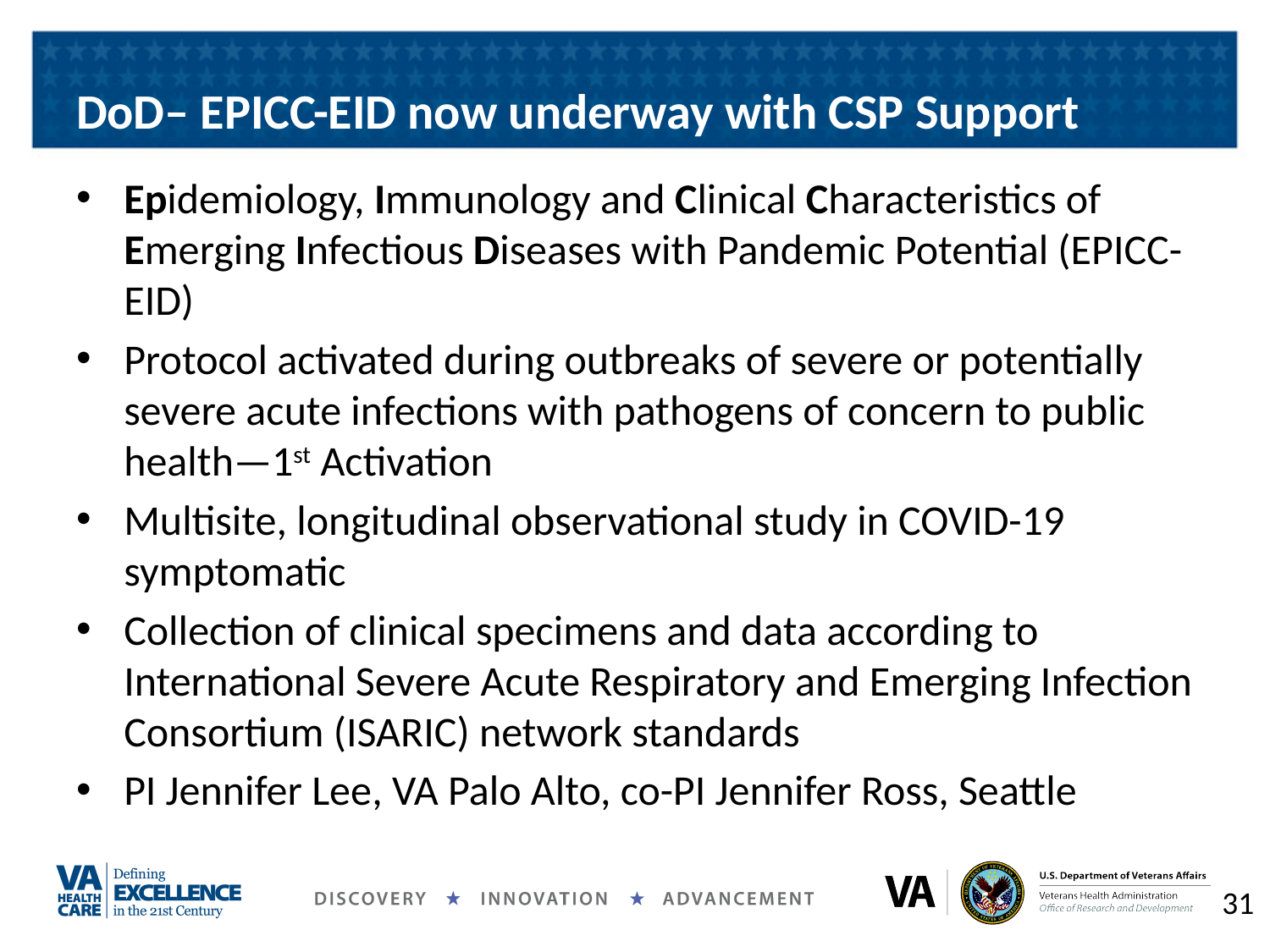

# DoD– EPICC-EID now underway with CSP Support
Epidemiology, Immunology and Clinical Characteristics of Emerging Infectious Diseases with Pandemic Potential (EPICC-EID)
Protocol activated during outbreaks of severe or potentially severe acute infections with pathogens of concern to public health—1st Activation
Multisite, longitudinal observational study in COVID-19 symptomatic
Collection of clinical specimens and data according to International Severe Acute Respiratory and Emerging Infection Consortium (ISARIC) network standards
PI Jennifer Lee, VA Palo Alto, co-PI Jennifer Ross, Seattle

31